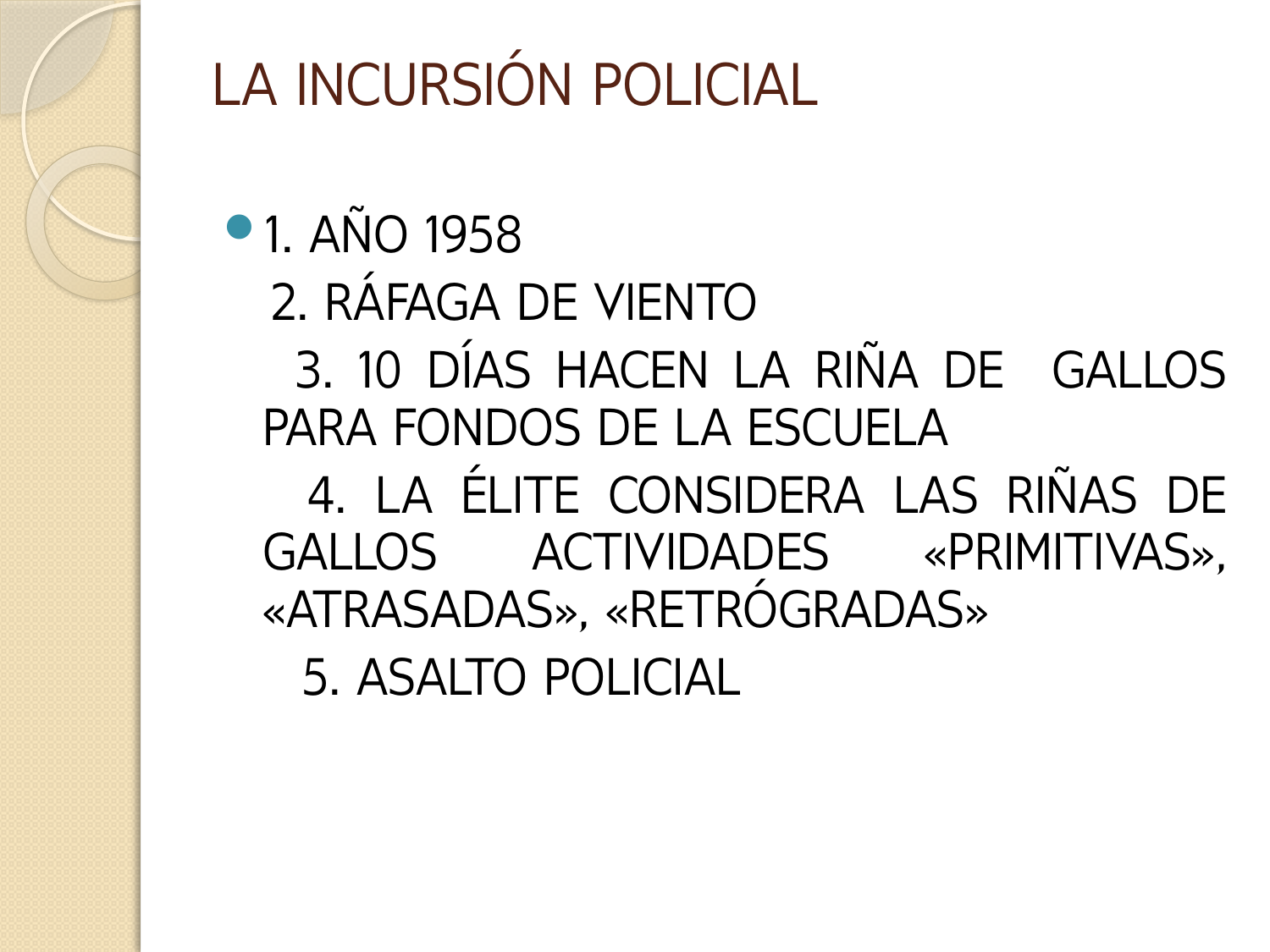

# LA INCURSIÓN POLICIAL
1. AÑO 1958
   2. RÁFAGA DE VIENTO
   3. 10 DÍAS HACEN LA RIÑA DE  GALLOS PARA FONDOS DE LA ESCUELA
   4. LA ÉLITE CONSIDERA LAS RIÑAS DE GALLOS ACTIVIDADES «PRIMITIVAS», «ATRASADAS», «RETRÓGRADAS»
     5. ASALTO POLICIAL